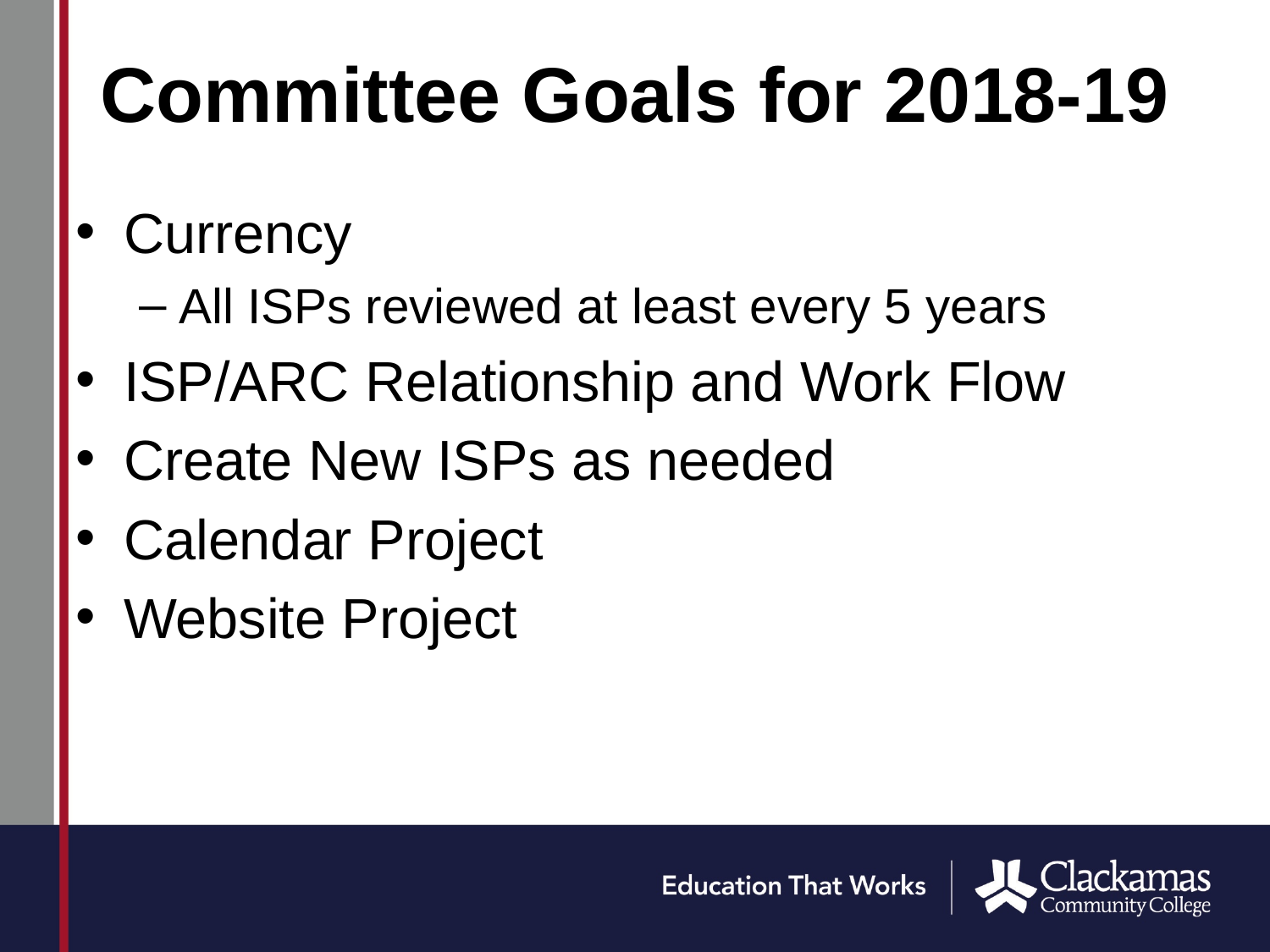

# Committee Goals for 2018-19
Currency
All ISPs reviewed at least every 5 years
ISP/ARC Relationship and Work Flow
Create New ISPs as needed
Calendar Project
Website Project